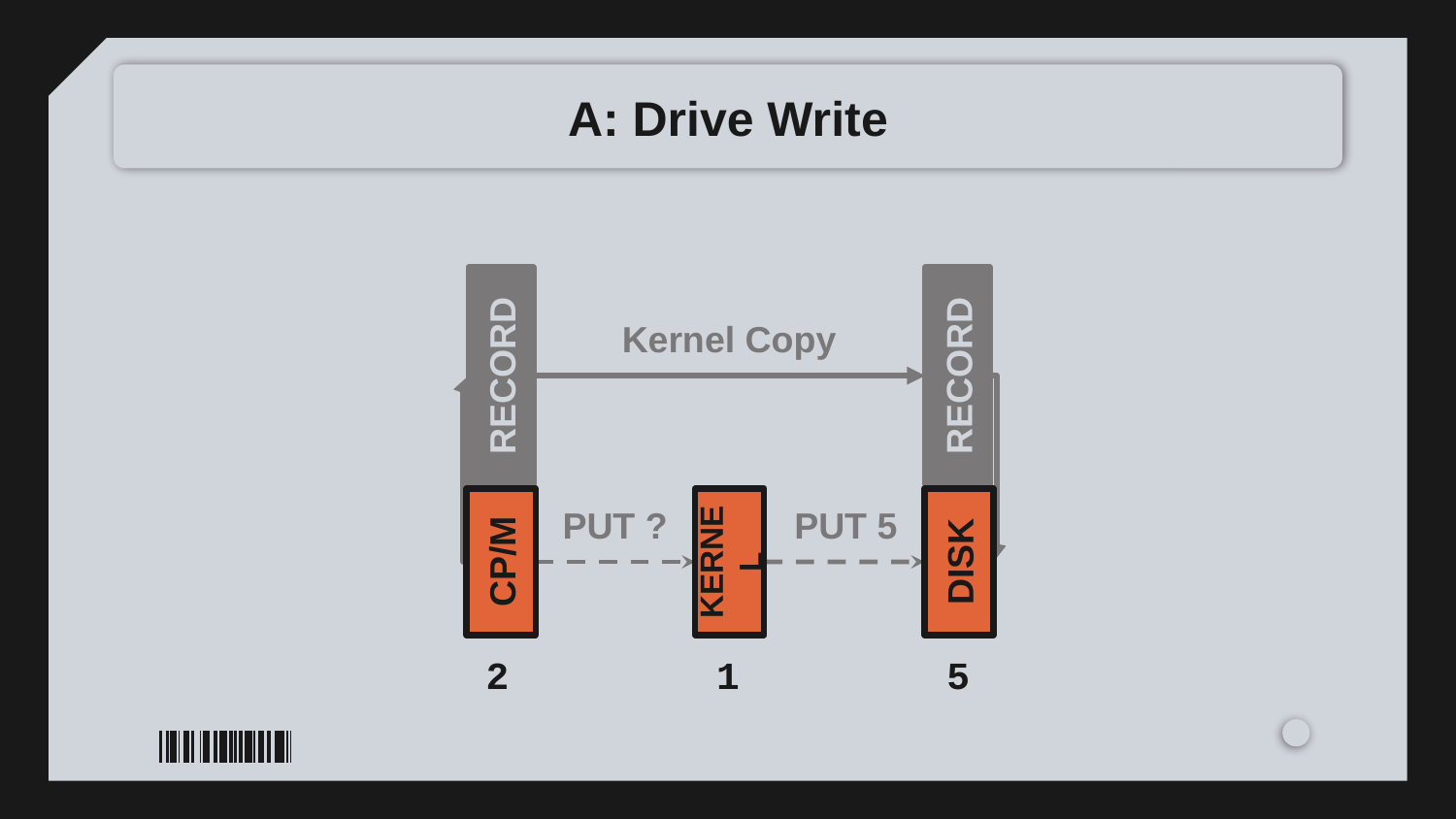

# A: Drive Write
Kernel Copy
RECORD
RECORD
PUT ?
PUT 5
CP/M
KERNEL
DISK
2         1         5